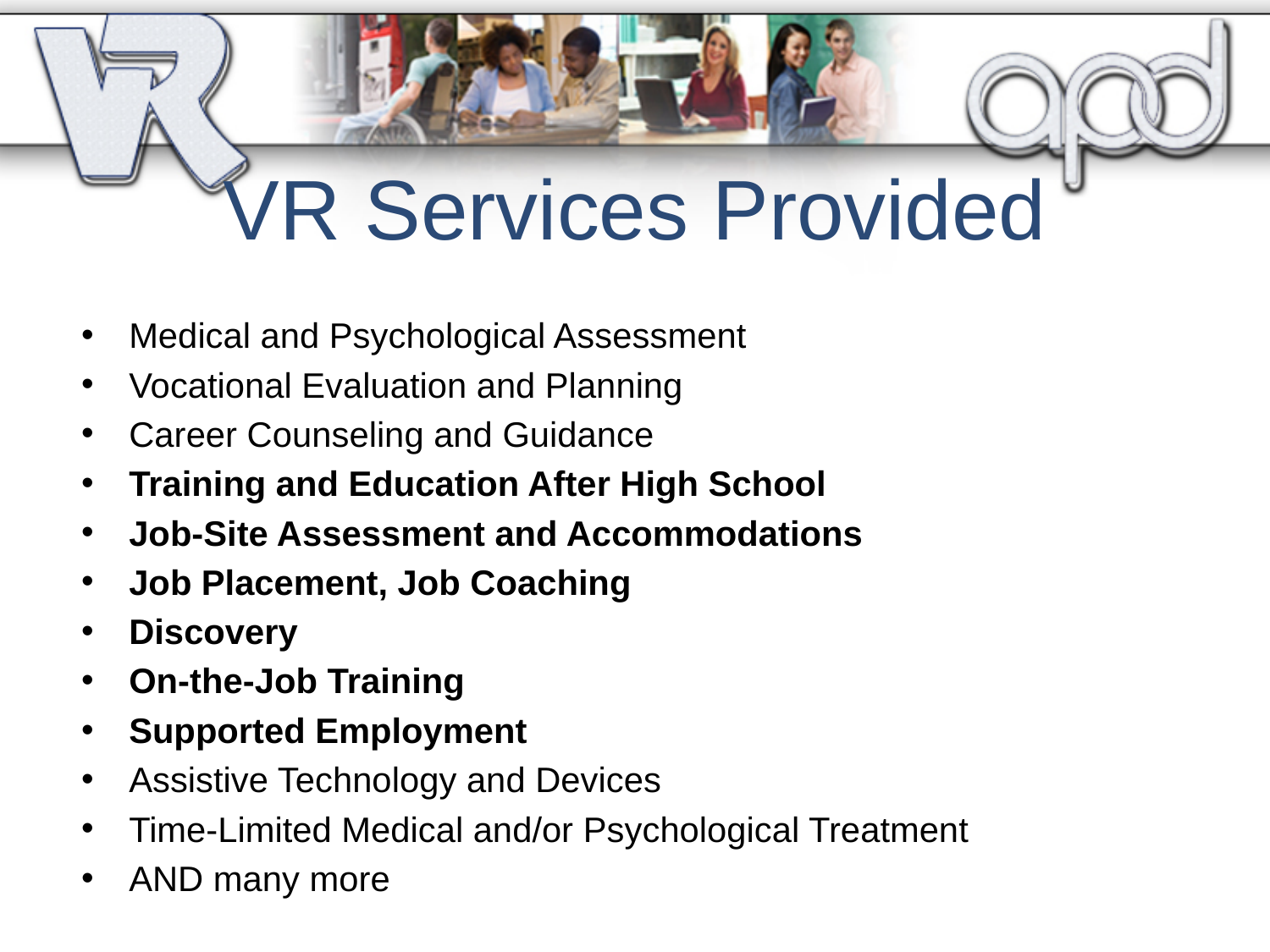

# VR Services Provided
Medical and Psychological Assessment
Vocational Evaluation and Planning
Career Counseling and Guidance
Training and Education After High School
Job-Site Assessment and Accommodations
Job Placement, Job Coaching
Discovery
On-the-Job Training
Supported Employment
Assistive Technology and Devices
Time-Limited Medical and/or Psychological Treatment
AND many more